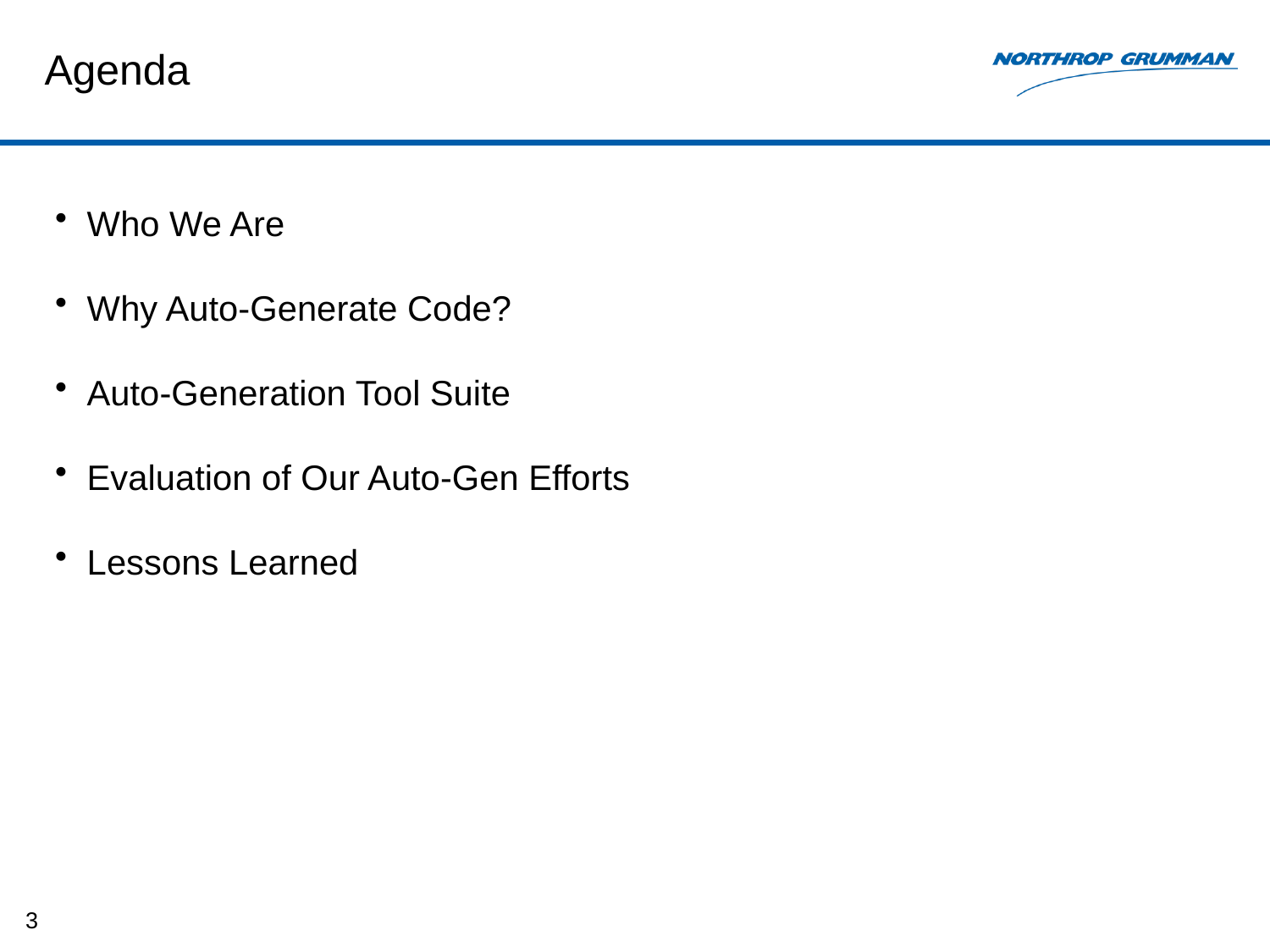

# Agenda
Who We Are
Why Auto-Generate Code?
Auto-Generation Tool Suite
Evaluation of Our Auto-Gen Efforts
Lessons Learned
3